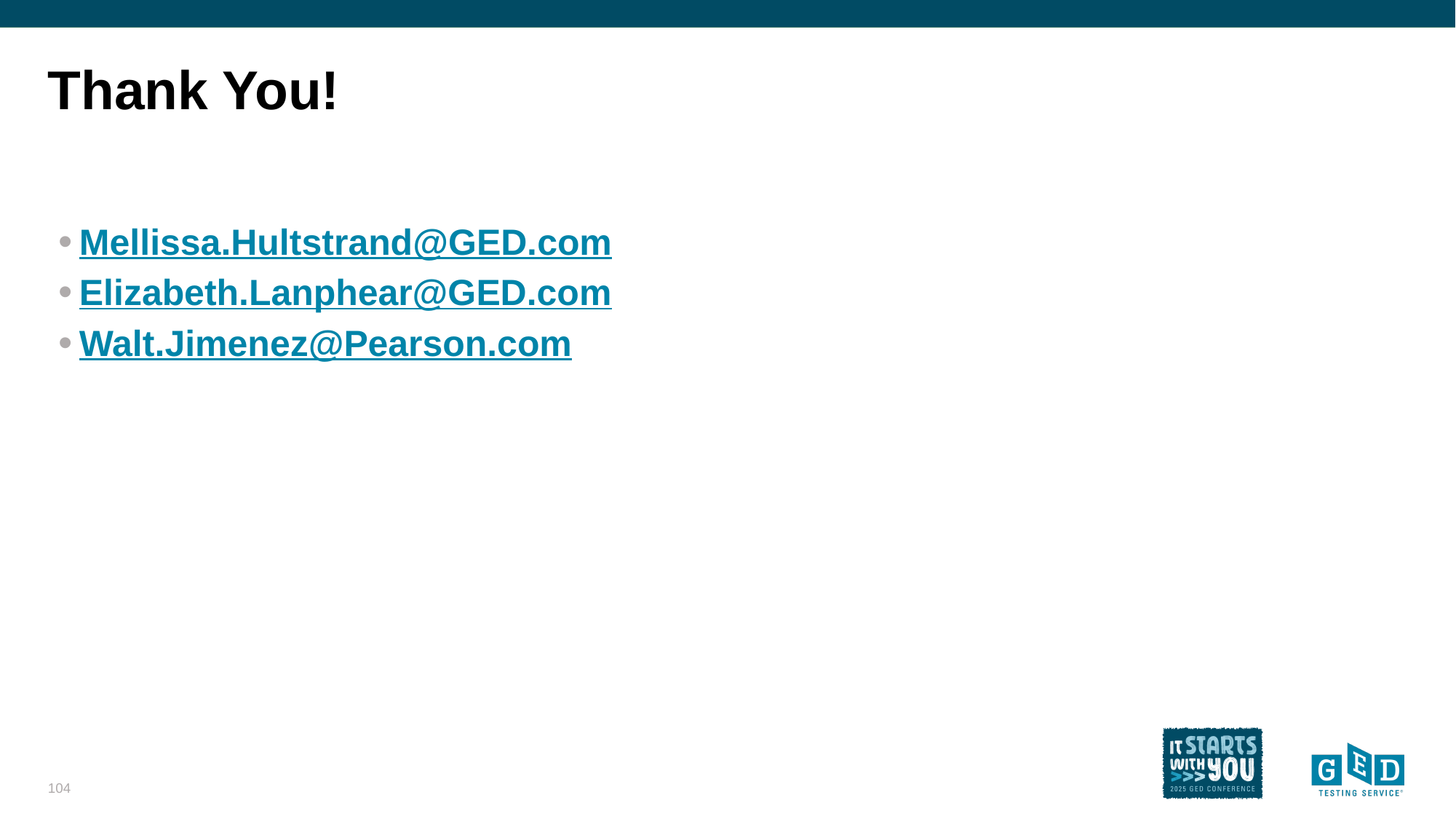

# Thank You!
Mellissa.Hultstrand@GED.com
Elizabeth.Lanphear@GED.com
Walt.Jimenez@Pearson.com
104